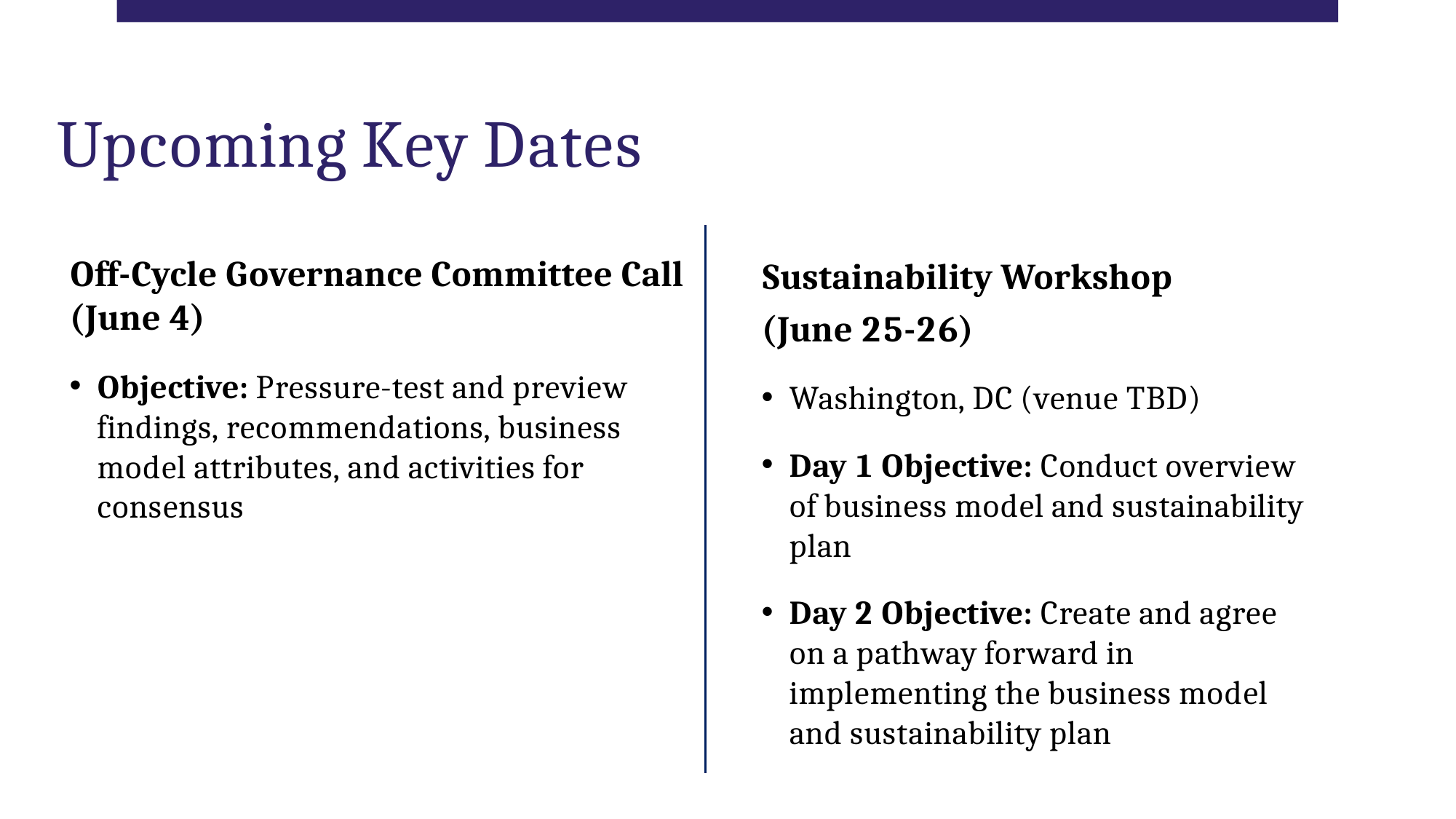

# Upcoming Key Dates
Off-Cycle Governance Committee Call (June 4)
Objective: Pressure-test and preview findings, recommendations, business model attributes, and activities for consensus
Sustainability Workshop
(June 25-26)
Washington, DC (venue TBD)
Day 1 Objective: Conduct overview of business model and sustainability plan
Day 2 Objective: Create and agree on a pathway forward in implementing the business model and sustainability plan